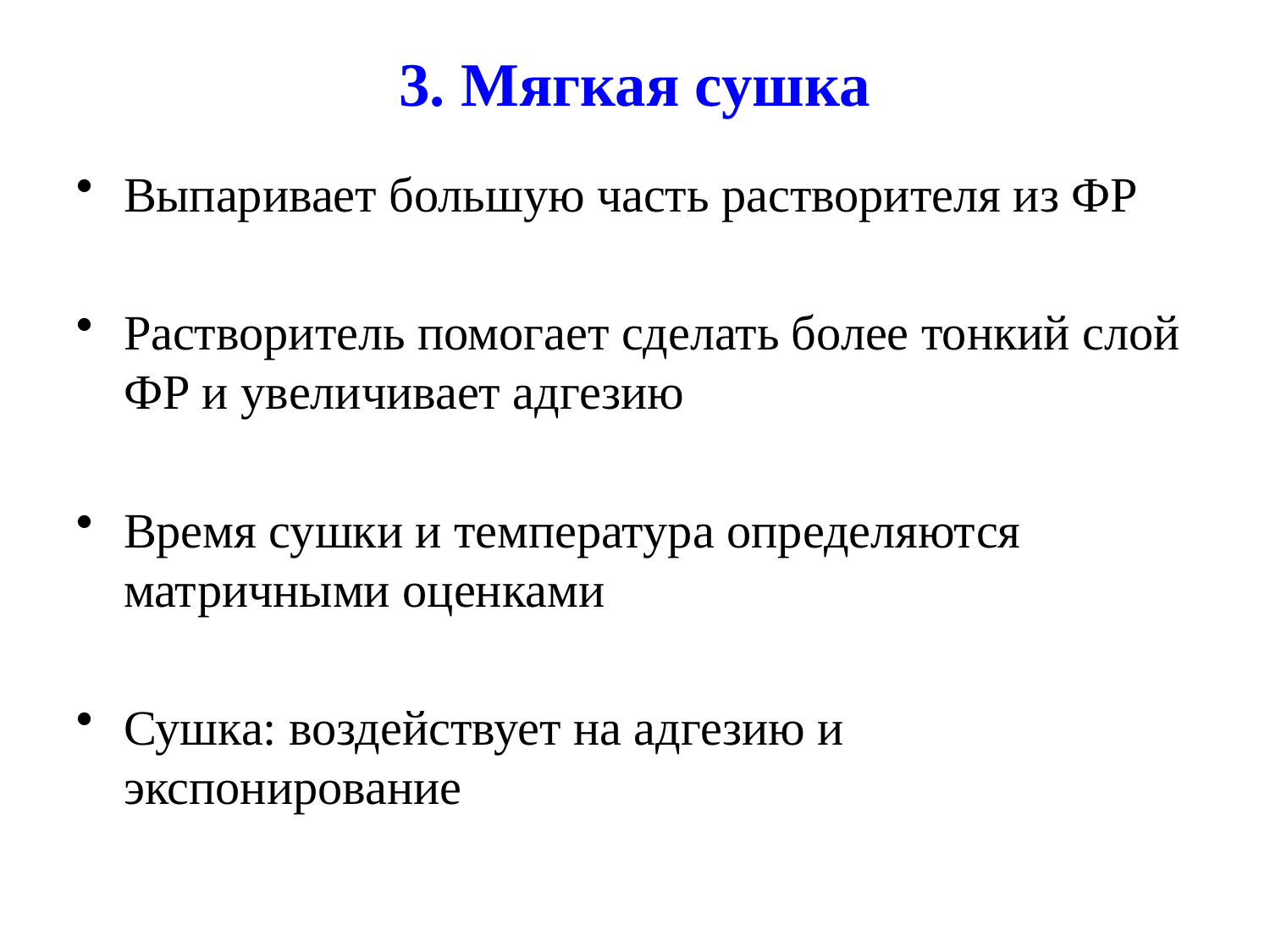

3. Мягкая сушка
Выпаривает большую часть растворителя из ФР

Растворитель помогает сделать более тонкий слой ФР и увеличивает адгезию

Время сушки и температура определяются матричными оценками

Сушка: воздействует на адгезию и экспонирование